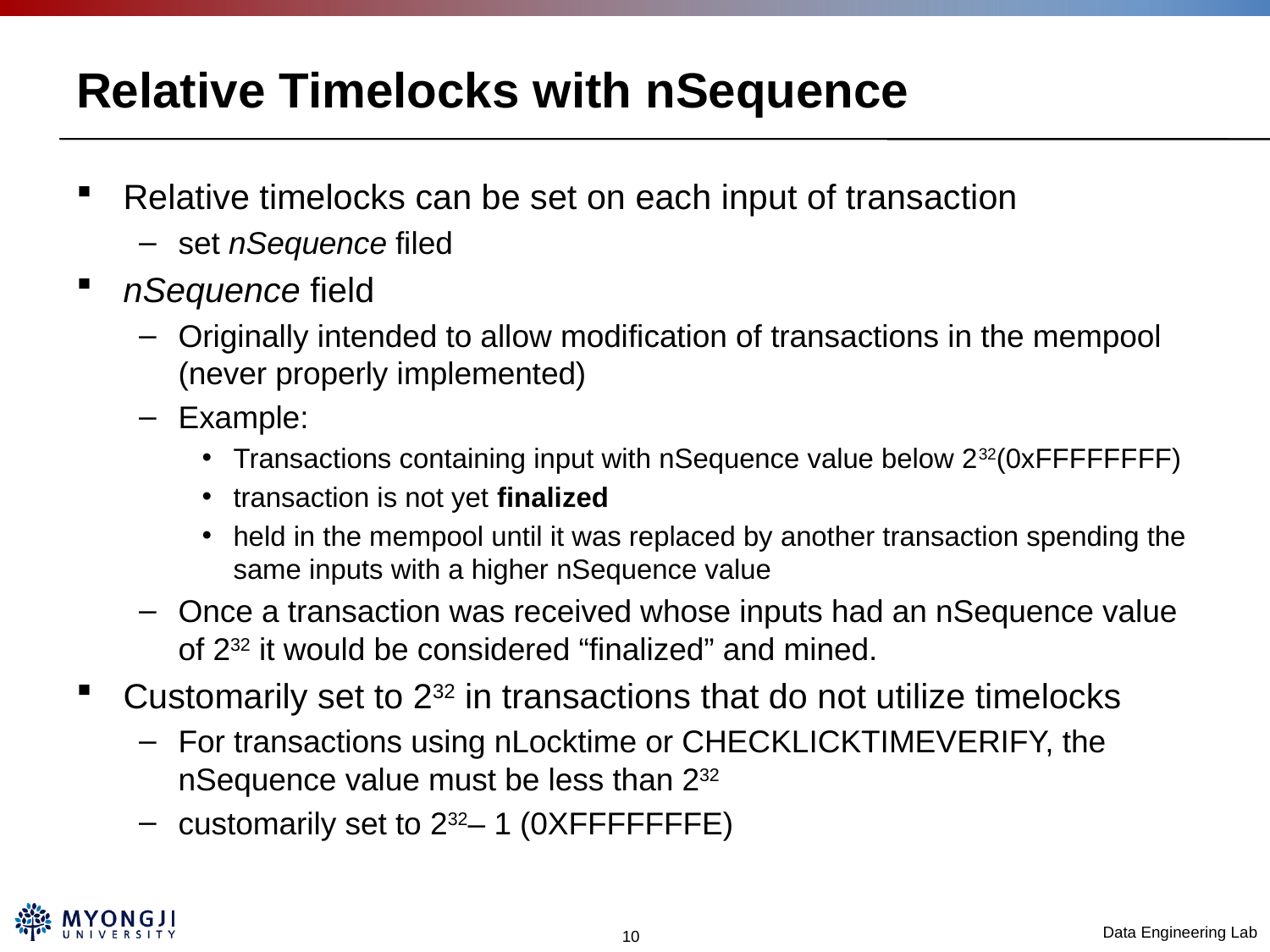

# Relative Timelocks with nSequence
Relative timelocks can be set on each input of transaction
set nSequence filed
nSequence field
Originally intended to allow modification of transactions in the mempool (never properly implemented)
Example:
Transactions containing input with nSequence value below 232(0xFFFFFFFF)
transaction is not yet finalized
held in the mempool until it was replaced by another transaction spending the same inputs with a higher nSequence value
Once a transaction was received whose inputs had an nSequence value of 232 it would be considered “finalized” and mined.
Customarily set to 232 in transactions that do not utilize timelocks
For transactions using nLocktime or CHECKLICKTIMEVERIFY, the nSequence value must be less than 232
customarily set to 232– 1 (0XFFFFFFFE)

10